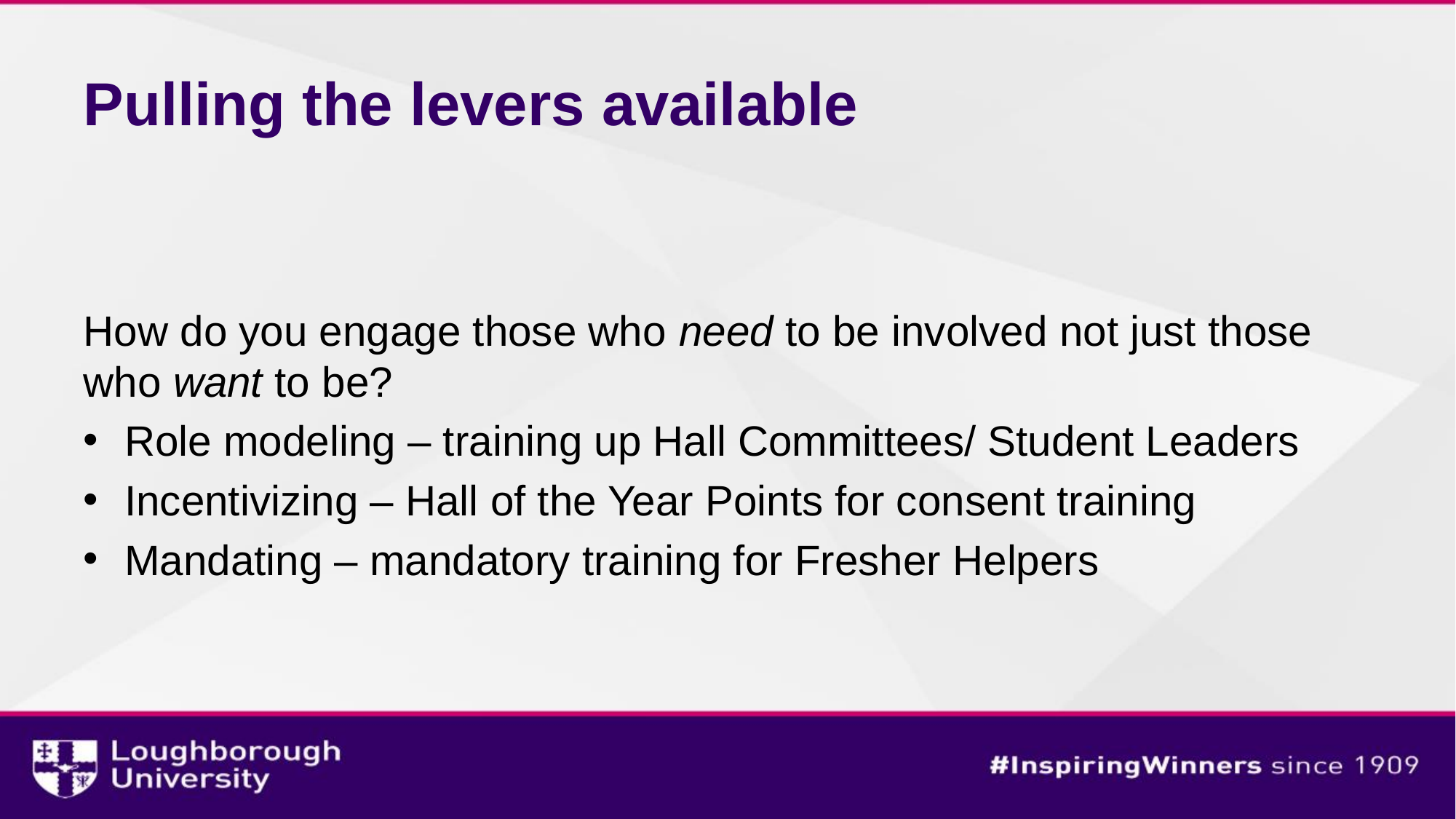

# Pulling the levers available
How do you engage those who need to be involved not just those who want to be?
Role modeling – training up Hall Committees/ Student Leaders
Incentivizing – Hall of the Year Points for consent training
Mandating – mandatory training for Fresher Helpers